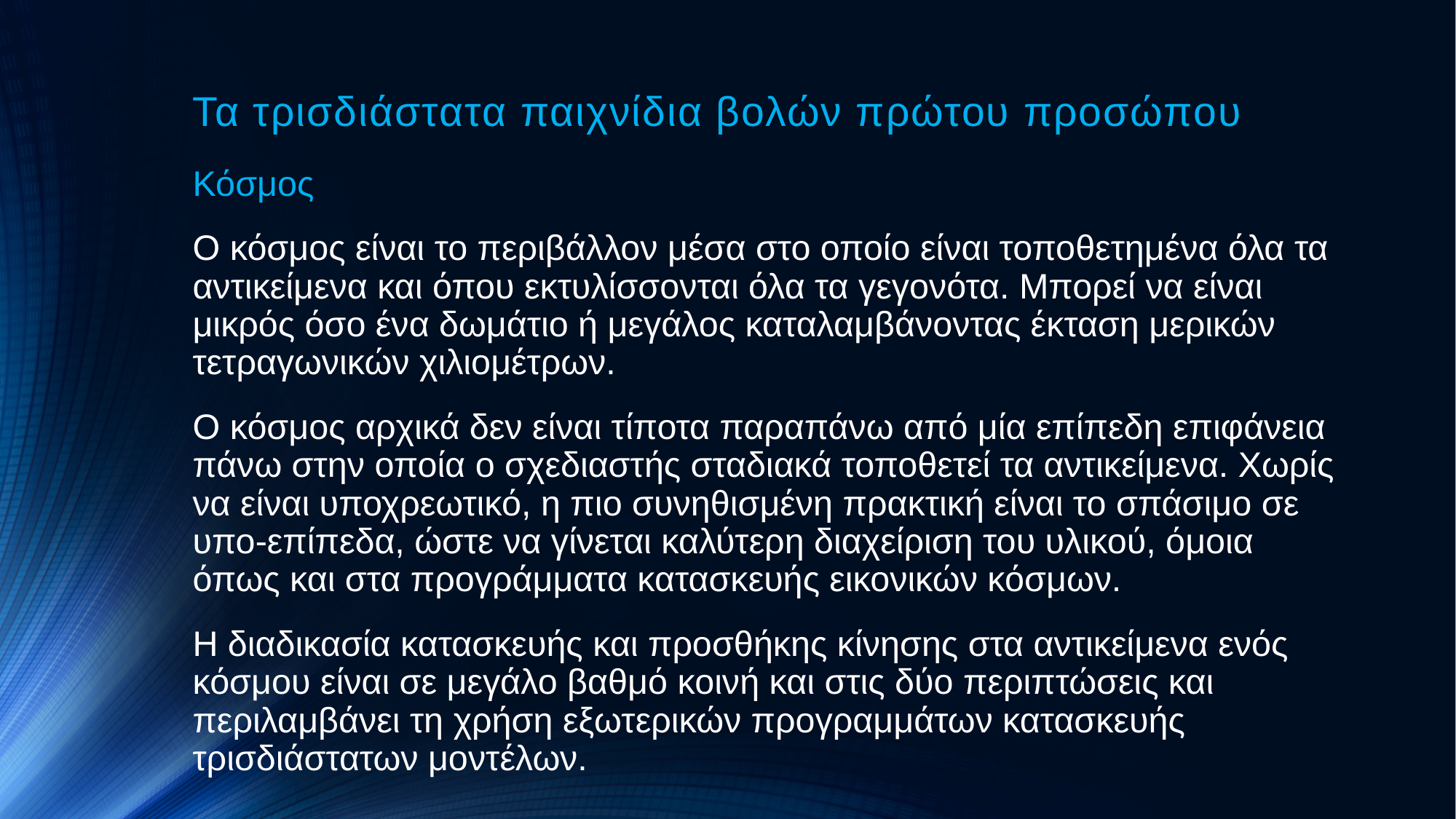

# Τα τρισδιάστατα παιχνίδια βολών πρώτου προσώπου
Κόσμος
Ο κόσμος είναι το περιβάλλον μέσα στο οποίο είναι τοποθετημένα όλα τα αντικείμενα και όπου εκτυλίσσονται όλα τα γεγονότα. Μπορεί να είναι μικρός όσο ένα δωμάτιο ή μεγάλος καταλαμβάνοντας έκταση μερικών τετραγωνικών χιλιομέτρων.
Ο κόσμος αρχικά δεν είναι τίποτα παραπάνω από μία επίπεδη επιφάνεια πάνω στην οποία ο σχεδιαστής σταδιακά τοποθετεί τα αντικείμενα. Χωρίς να είναι υποχρεωτικό, η πιο συνηθισμένη πρακτική είναι το σπάσιμο σε υπο-επίπεδα, ώστε να γίνεται καλύτερη διαχείριση του υλικού, όμοια όπως και στα προγράμματα κατασκευής εικονικών κόσμων.
Η διαδικασία κατασκευής και προσθήκης κίνησης στα αντικείμενα ενός κόσμου είναι σε μεγάλο βαθμό κοινή και στις δύο περιπτώσεις και περιλαμβάνει τη χρήση εξωτερικών προγραμμάτων κατασκευής τρισδιάστατων μοντέλων.